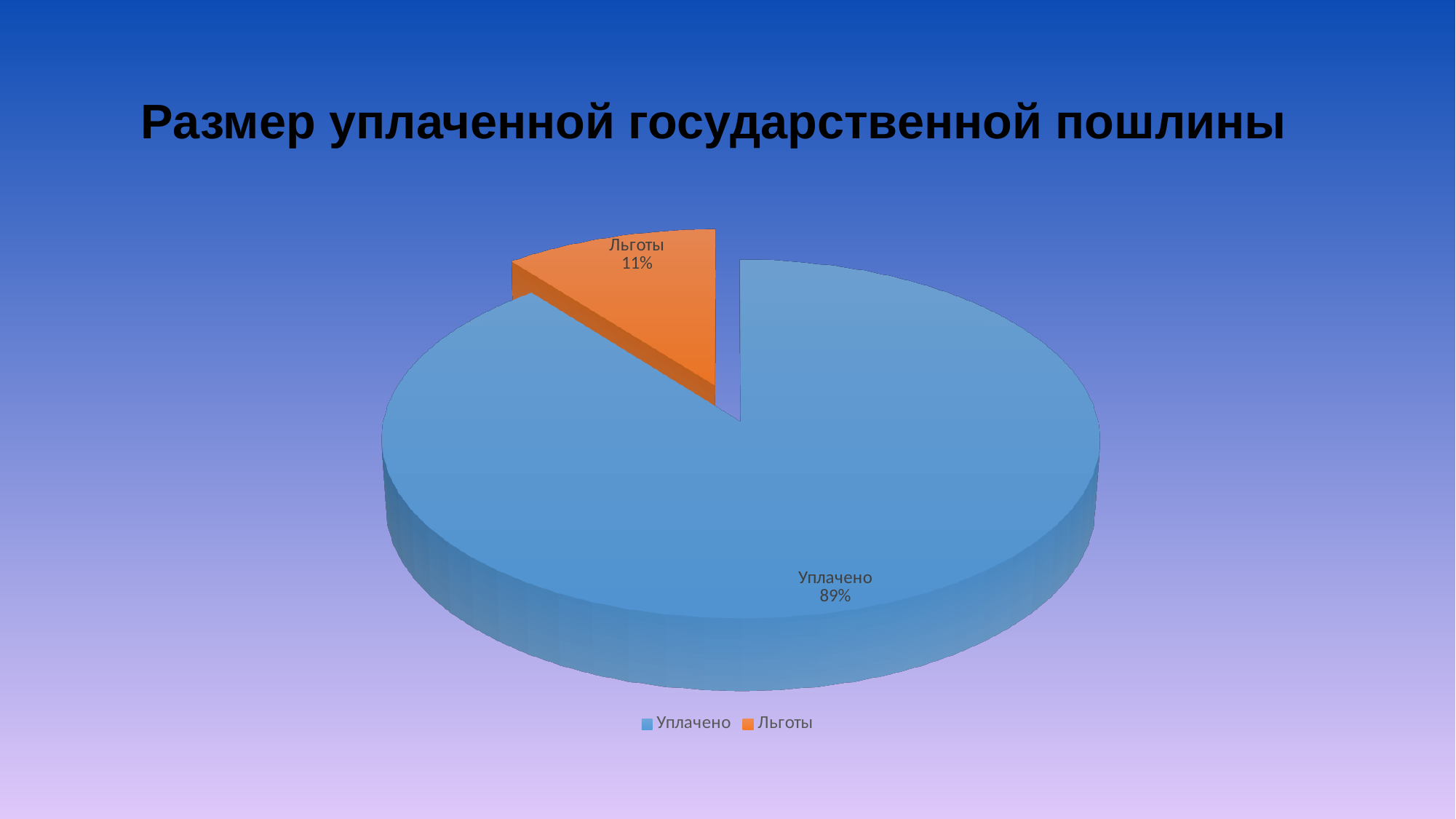

# Размер уплаченной государственной пошлины

[unsupported chart]